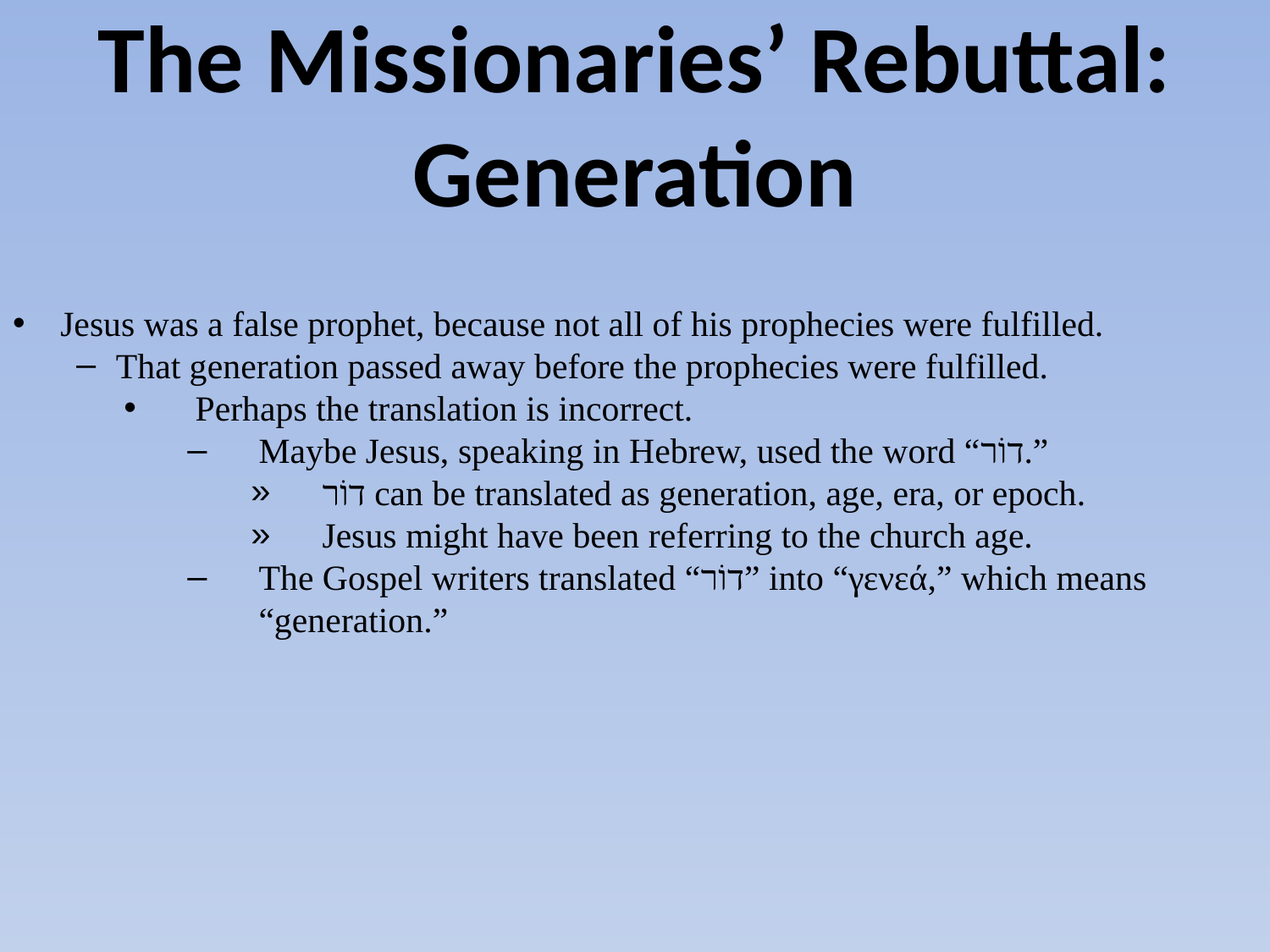

# The Missionaries’ Rebuttal: Generation
Jesus was a false prophet, because not all of his prophecies were fulfilled.
That generation passed away before the prophecies were fulfilled.
Perhaps the translation is incorrect.
Maybe Jesus, speaking in Hebrew, used the word “דוֹר.”
דוֹר can be translated as generation, age, era, or epoch.
Jesus might have been referring to the church age.
The Gospel writers translated “דוֹר” into “γενεά,” which means “generation.”